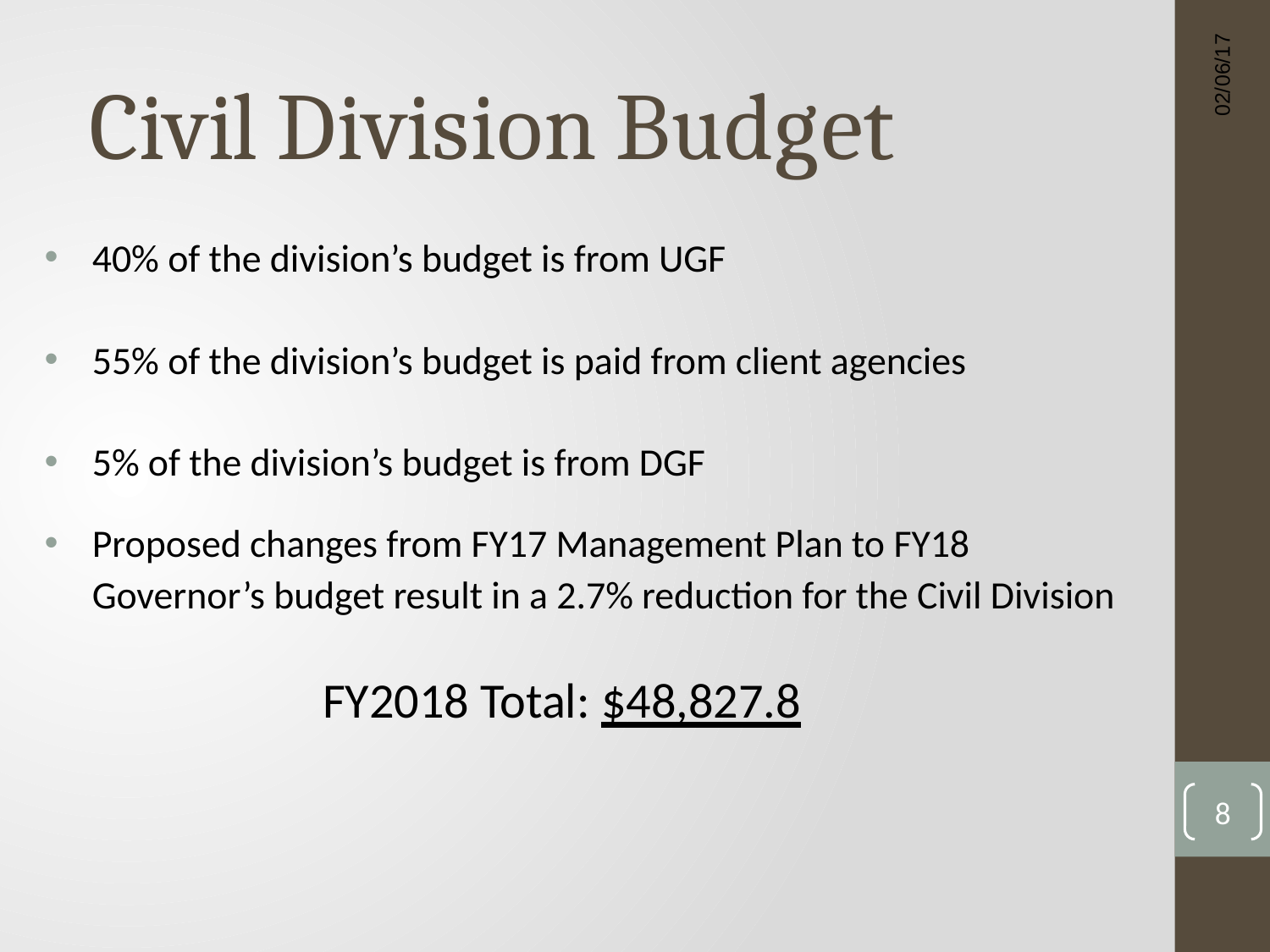

# Civil Division Budget
02/06/17
40% of the division’s budget is from UGF

55% of the division’s budget is paid from client agencies

5% of the division’s budget is from DGF

Proposed changes from FY17 Management Plan to FY18 Governor’s budget result in a 2.7% reduction for the Civil Division
		   FY2018 Total: $48,827.8

8